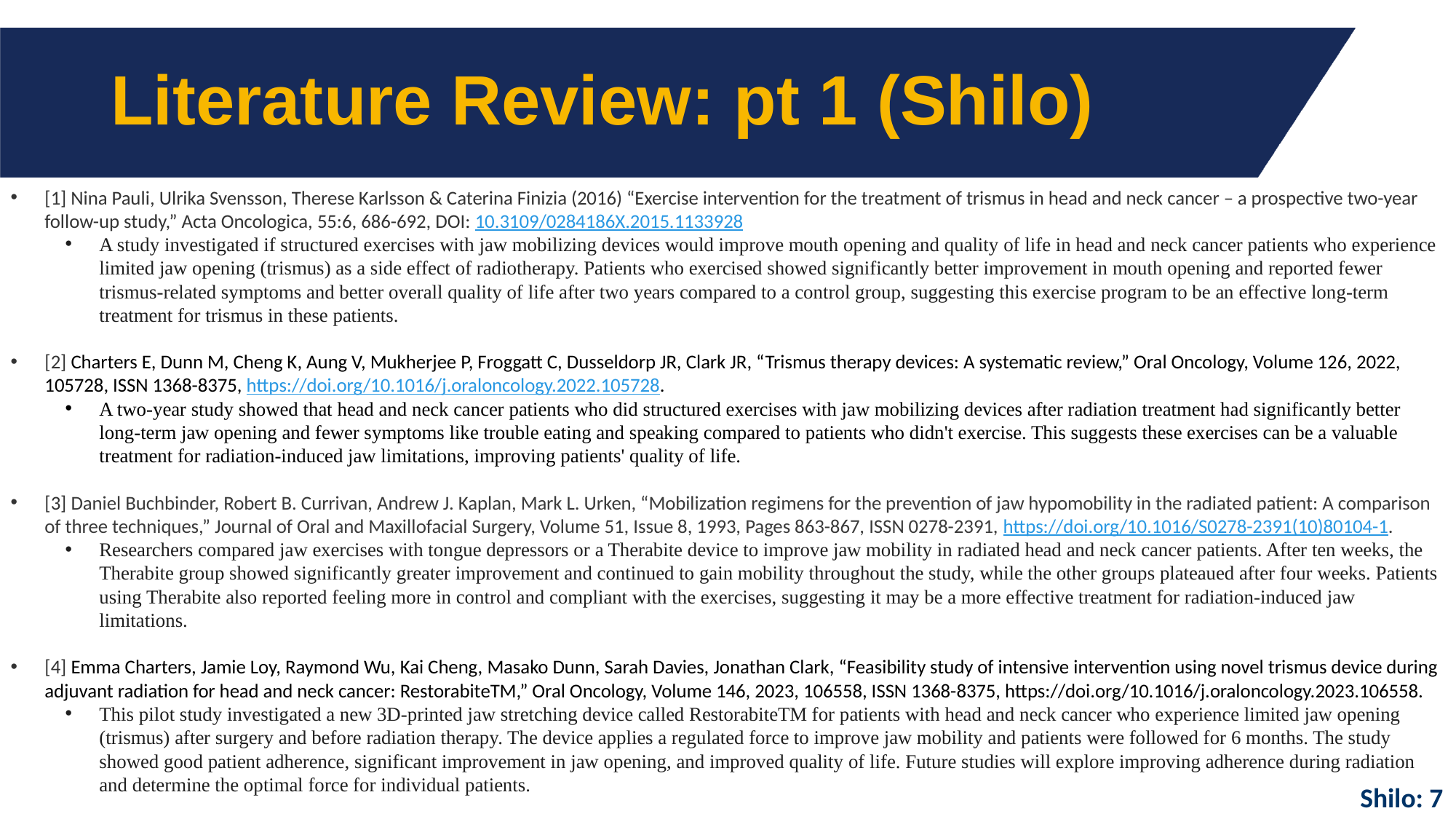

# Literature Review: pt 1 (Shilo)
[1] Nina Pauli, Ulrika Svensson, Therese Karlsson & Caterina Finizia (2016) “Exercise intervention for the treatment of trismus in head and neck cancer – a prospective two-year follow-up study,” Acta Oncologica, 55:6, 686-692, DOI: 10.3109/0284186X.2015.1133928
A study investigated if structured exercises with jaw mobilizing devices would improve mouth opening and quality of life in head and neck cancer patients who experience limited jaw opening (trismus) as a side effect of radiotherapy. Patients who exercised showed significantly better improvement in mouth opening and reported fewer trismus-related symptoms and better overall quality of life after two years compared to a control group, suggesting this exercise program to be an effective long-term treatment for trismus in these patients.

[2] Charters E, Dunn M, Cheng K, Aung V, Mukherjee P, Froggatt C, Dusseldorp JR, Clark JR, “Trismus therapy devices: A systematic review,” Oral Oncology, Volume 126, 2022, 105728, ISSN 1368-8375, https://doi.org/10.1016/j.oraloncology.2022.105728.
A two-year study showed that head and neck cancer patients who did structured exercises with jaw mobilizing devices after radiation treatment had significantly better long-term jaw opening and fewer symptoms like trouble eating and speaking compared to patients who didn't exercise. This suggests these exercises can be a valuable treatment for radiation-induced jaw limitations, improving patients' quality of life.

[3] Daniel Buchbinder, Robert B. Currivan, Andrew J. Kaplan, Mark L. Urken, “Mobilization regimens for the prevention of jaw hypomobility in the radiated patient: A comparison of three techniques,” Journal of Oral and Maxillofacial Surgery, Volume 51, Issue 8, 1993, Pages 863-867, ISSN 0278-2391, https://doi.org/10.1016/S0278-2391(10)80104-1.
Researchers compared jaw exercises with tongue depressors or a Therabite device to improve jaw mobility in radiated head and neck cancer patients. After ten weeks, the Therabite group showed significantly greater improvement and continued to gain mobility throughout the study, while the other groups plateaued after four weeks. Patients using Therabite also reported feeling more in control and compliant with the exercises, suggesting it may be a more effective treatment for radiation-induced jaw limitations.

[4] Emma Charters, Jamie Loy, Raymond Wu, Kai Cheng, Masako Dunn, Sarah Davies, Jonathan Clark, “Feasibility study of intensive intervention using novel trismus device during adjuvant radiation for head and neck cancer: RestorabiteTM,” Oral Oncology, Volume 146, 2023, 106558, ISSN 1368-8375, https://doi.org/10.1016/j.oraloncology.2023.106558. ‌
This pilot study investigated a new 3D-printed jaw stretching device called RestorabiteTM for patients with head and neck cancer who experience limited jaw opening (trismus) after surgery and before radiation therapy. The device applies a regulated force to improve jaw mobility and patients were followed for 6 months. The study showed good patient adherence, significant improvement in jaw opening, and improved quality of life. Future studies will explore improving adherence during radiation and determine the optimal force for individual patients.
Shilo: 7